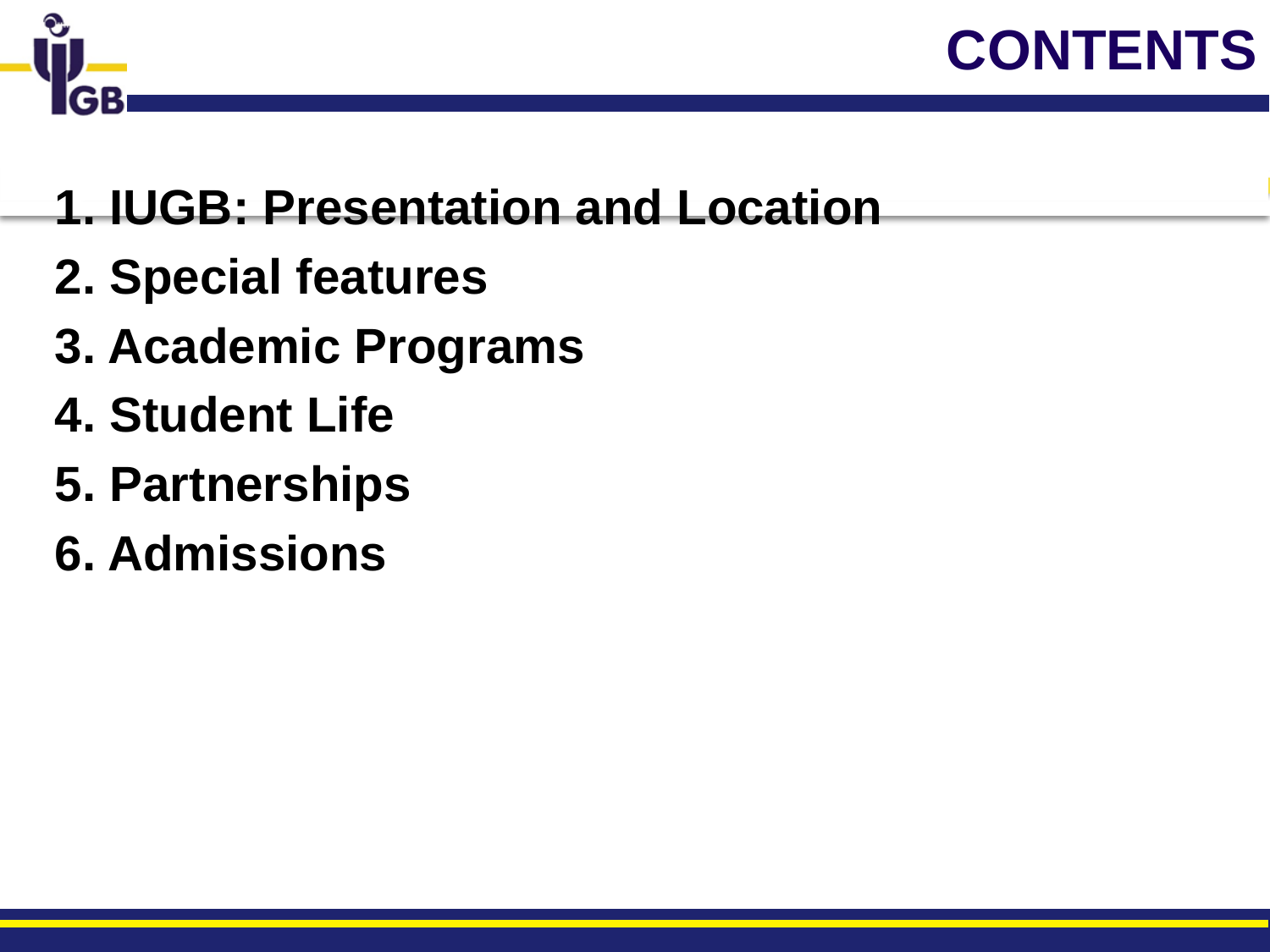

CONTENTS
1. IUGB: Presentation and Location
2. Special features
3. Academic Programs
4. Student Life
5. Partnerships
6. Admissions